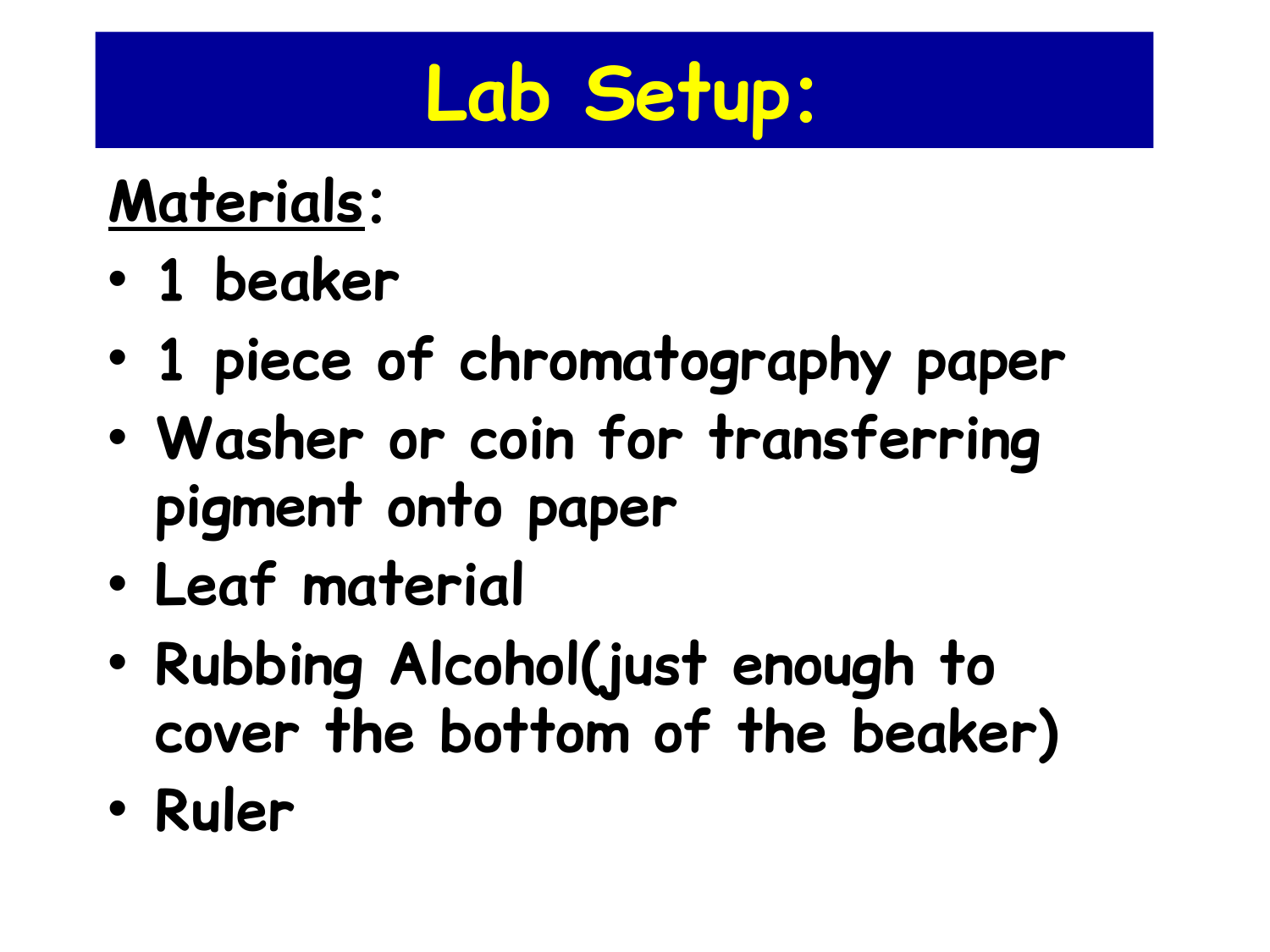

# Lab Setup:
Materials:
1 beaker
1 piece of chromatography paper
Washer or coin for transferring pigment onto paper
Leaf material
Rubbing Alcohol(just enough to cover the bottom of the beaker)
Ruler